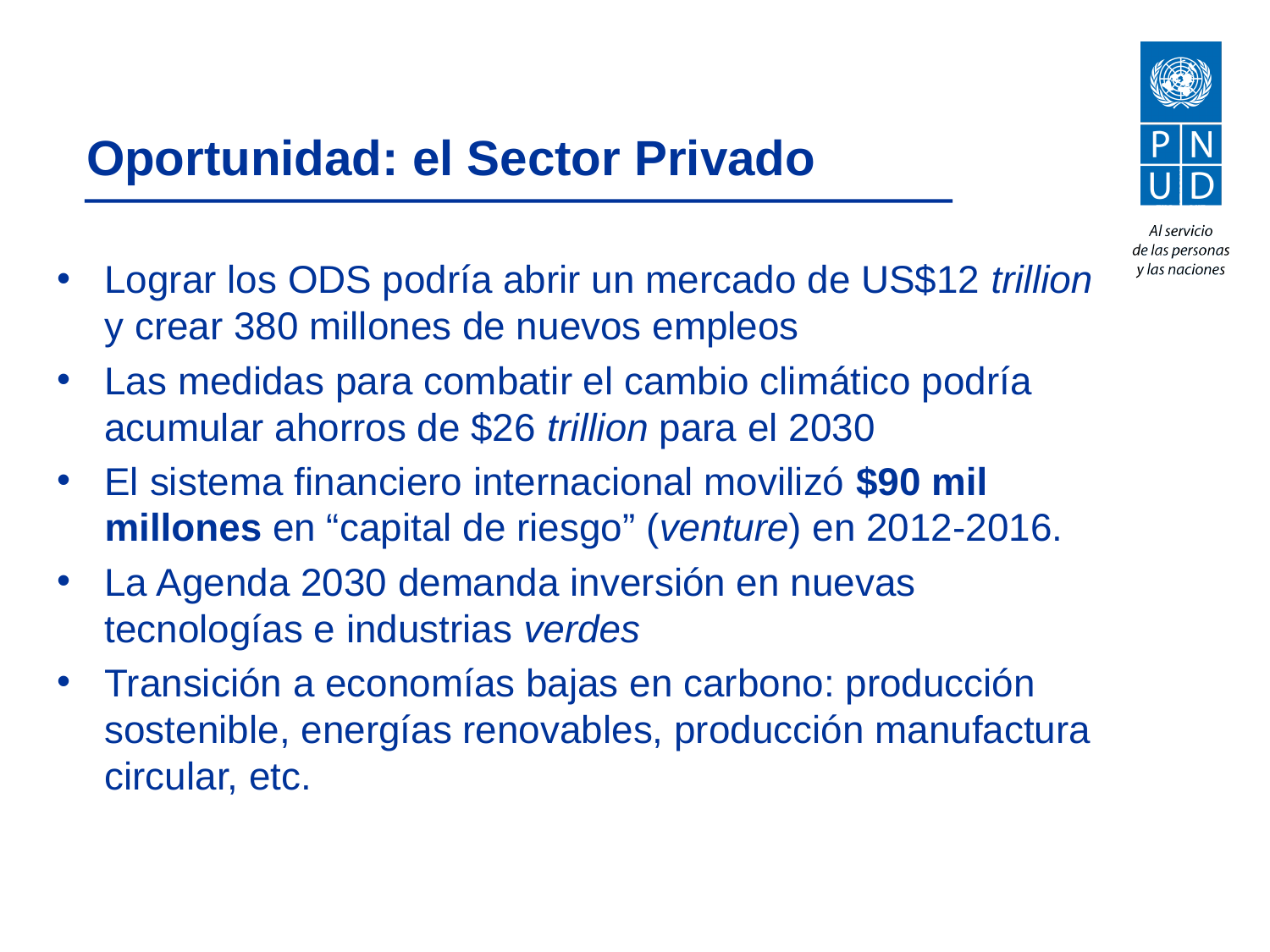

Oportunidad: el Sector Privado
Lograr los ODS podría abrir un mercado de US$12 trillion y crear 380 millones de nuevos empleos
Las medidas para combatir el cambio climático podría acumular ahorros de $26 trillion para el 2030
El sistema financiero internacional movilizó $90 mil millones en “capital de riesgo” (venture) en 2012-2016.
La Agenda 2030 demanda inversión en nuevas tecnologías e industrias verdes
Transición a economías bajas en carbono: producción sostenible, energías renovables, producción manufactura circular, etc.